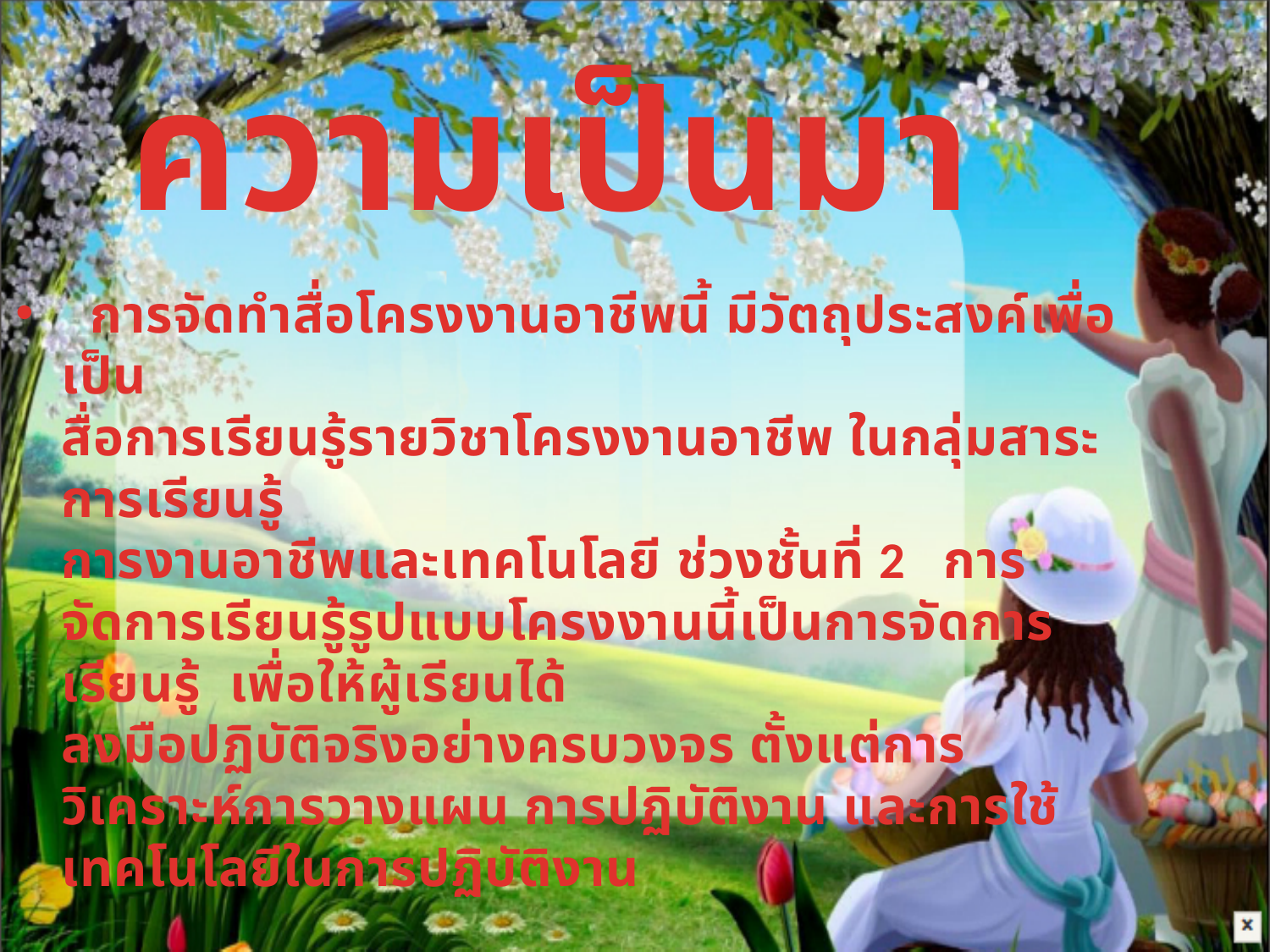

# ความเป็นมา
  การจัดทำสื่อโครงงานอาชีพนี้ มีวัตถุประสงค์เพื่อเป็น
สื่อการเรียนรู้รายวิชาโครงงานอาชีพ ในกลุ่มสาระการเรียนรู้
การงานอาชีพและเทคโนโลยี ช่วงชั้นที่ 2   การจัดการเรียนรู้รูปแบบโครงงานนี้เป็นการจัดการเรียนรู้  เพื่อให้ผู้เรียนได้
ลงมือปฏิบัติจริงอย่างครบวงจร ตั้งแต่การวิเคราะห์การวางแผน การปฏิบัติงาน และการใช้เทคโนโลยีในการปฏิบัติงาน